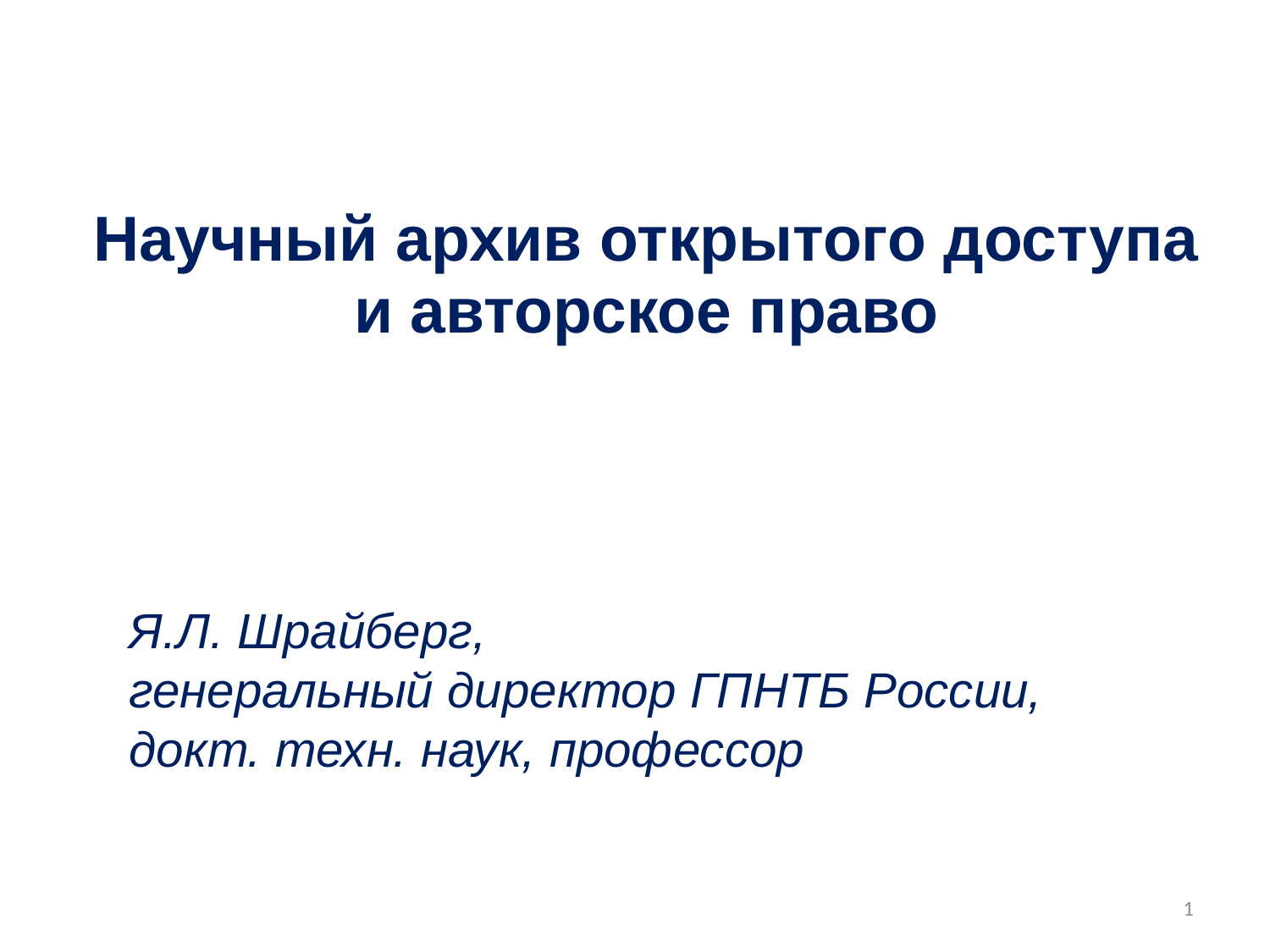

Научный архив открытого доступа и авторское право
Я.Л. Шрайберг,
генеральный директор ГПНТБ России,
докт. техн. наук, профессор
1